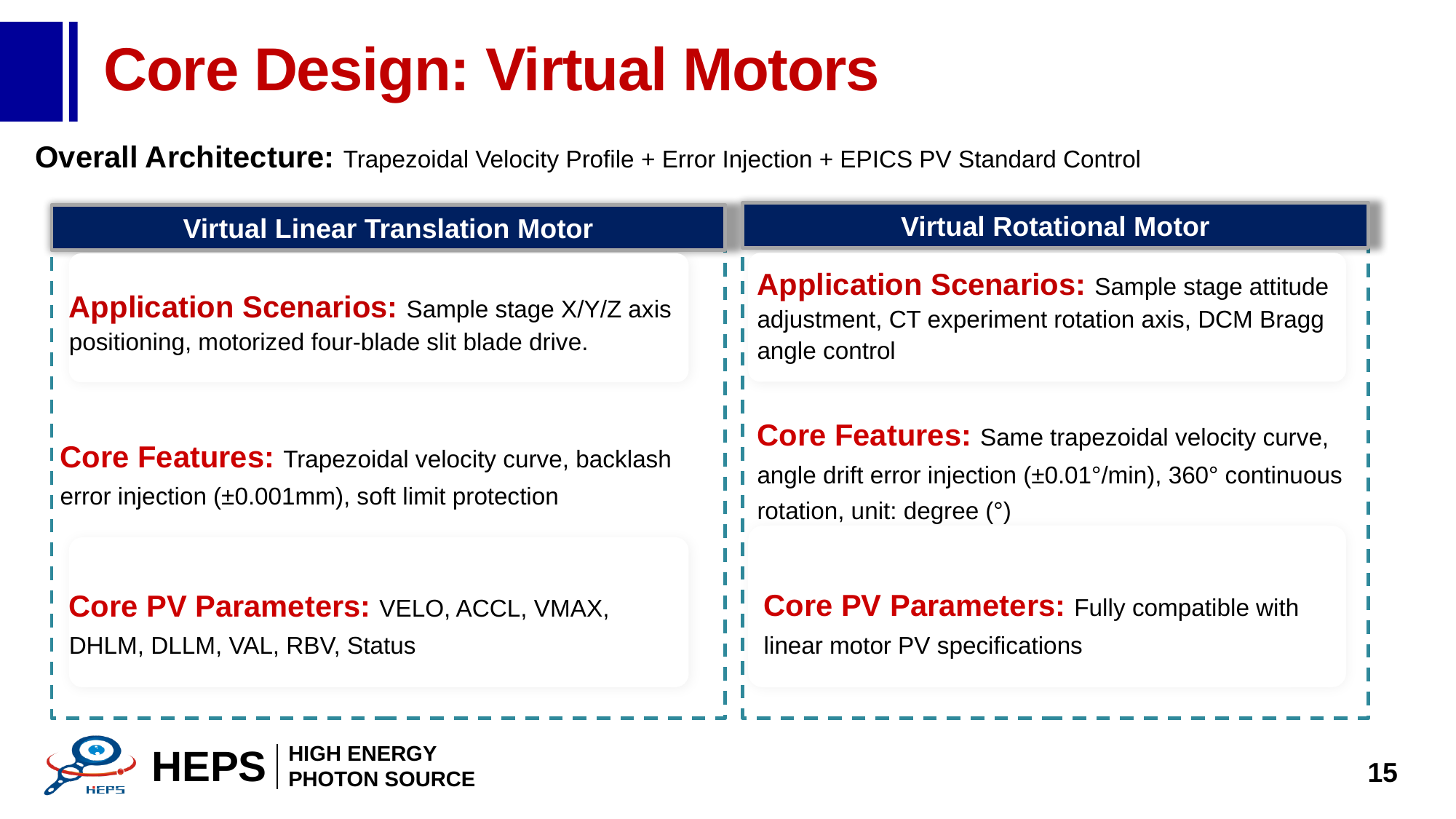

# Core Design: Virtual Motors
Overall Architecture: Trapezoidal Velocity Profile + Error Injection + EPICS PV Standard Control
Virtual Rotational Motor
Virtual Linear Translation Motor

Application Scenarios: Sample stage attitude adjustment, CT experiment rotation axis, DCM Bragg angle control

Application Scenarios: Sample stage X/Y/Z axis positioning, motorized four-blade slit blade drive.

Core Features: Trapezoidal velocity curve, backlash error injection (±0.001mm), soft limit protection
Core Features: Same trapezoidal velocity curve, angle drift error injection (±0.01°/min), 360° continuous rotation, unit: degree (°)

Core PV Parameters: VELO, ACCL, VMAX, DHLM, DLLM, VAL, RBV, Status

Core PV Parameters: Fully compatible with linear motor PV specifications